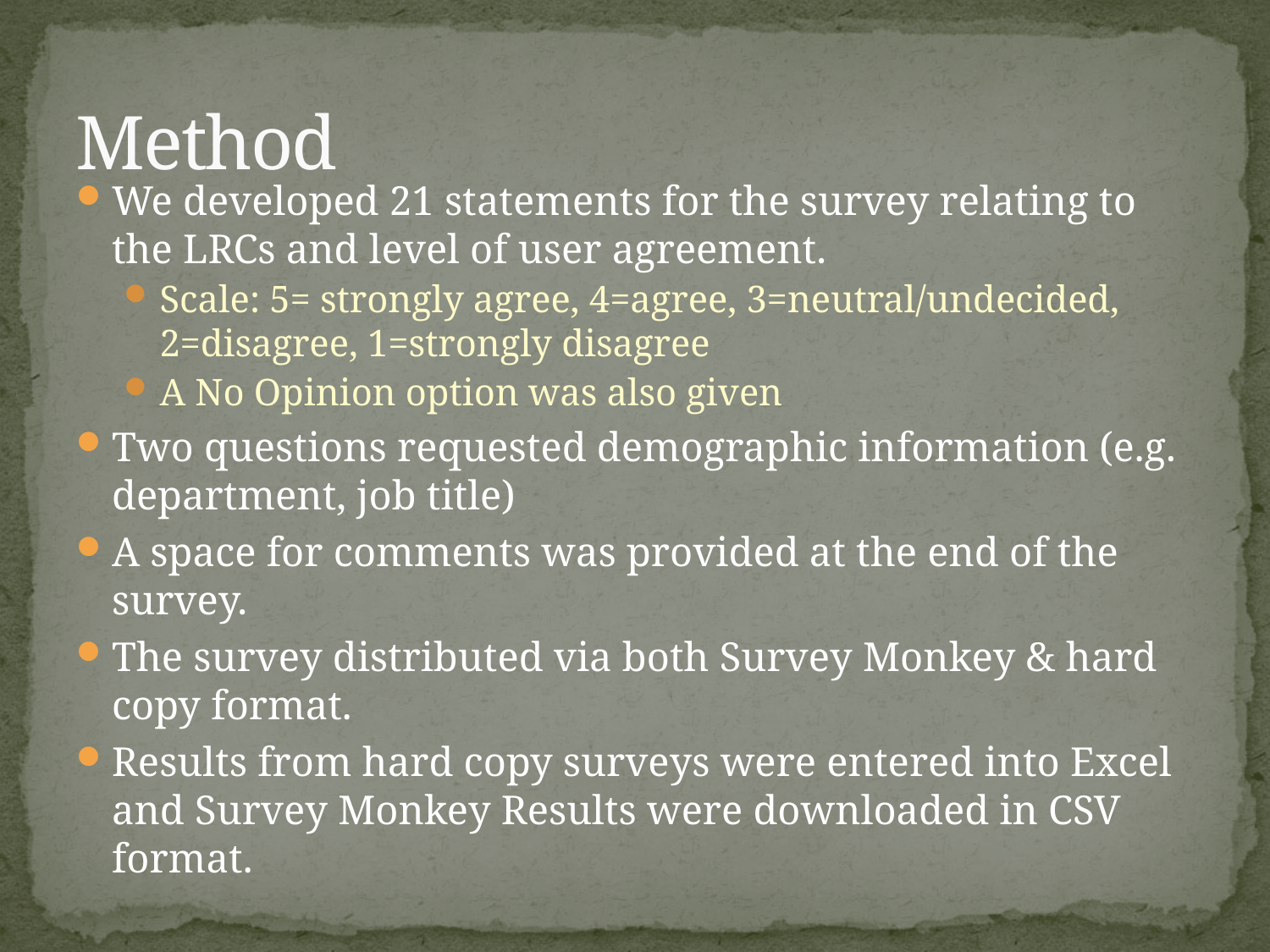

# Method
We developed 21 statements for the survey relating to the LRCs and level of user agreement.
Scale: 5= strongly agree, 4=agree, 3=neutral/undecided, 2=disagree, 1=strongly disagree
A No Opinion option was also given
Two questions requested demographic information (e.g. department, job title)
A space for comments was provided at the end of the survey.
The survey distributed via both Survey Monkey & hard copy format.
Results from hard copy surveys were entered into Excel and Survey Monkey Results were downloaded in CSV format.